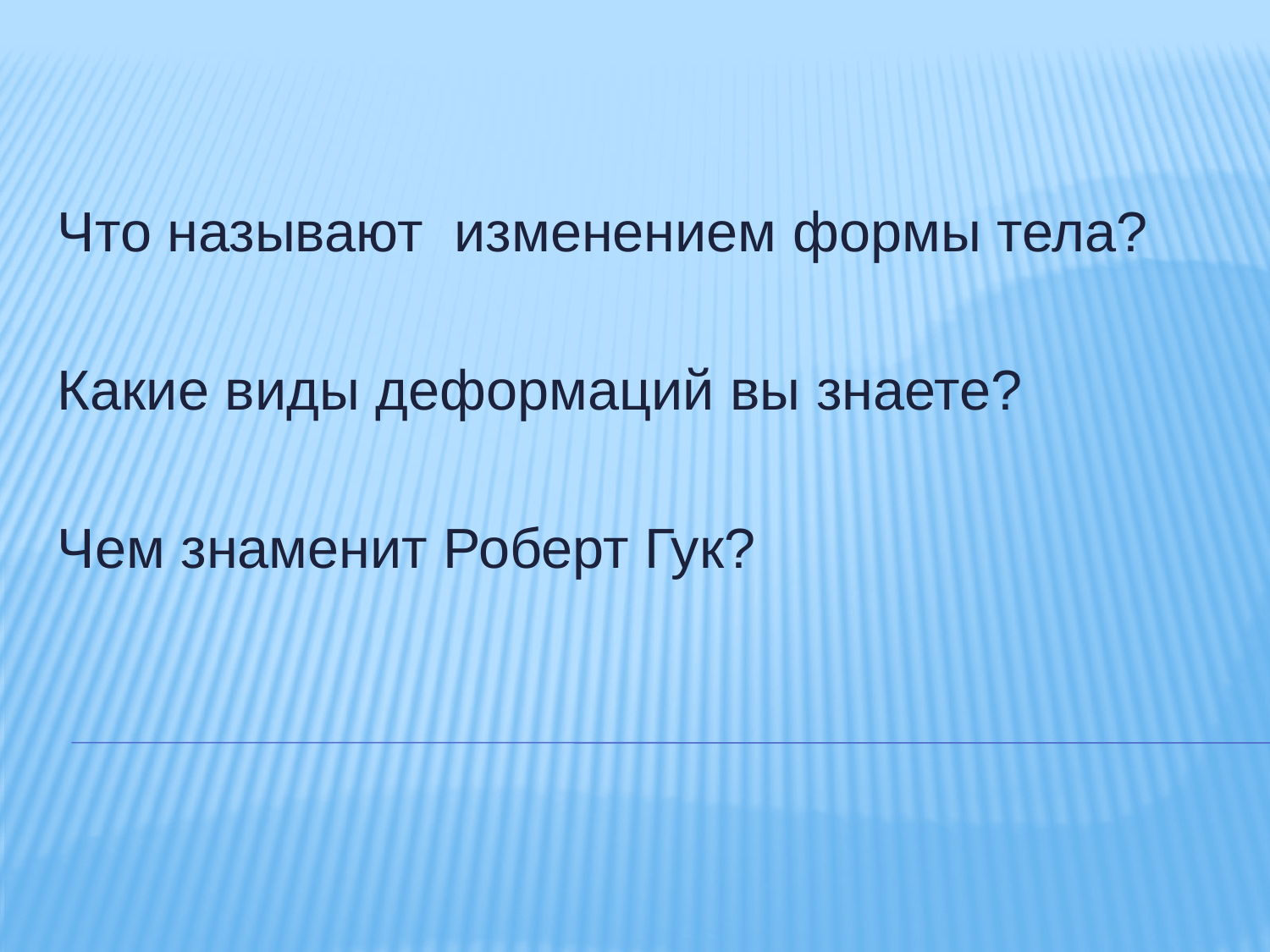

Что называют  изменением формы тела?

Какие виды деформаций вы знаете?

Чем знаменит Роберт Гук?